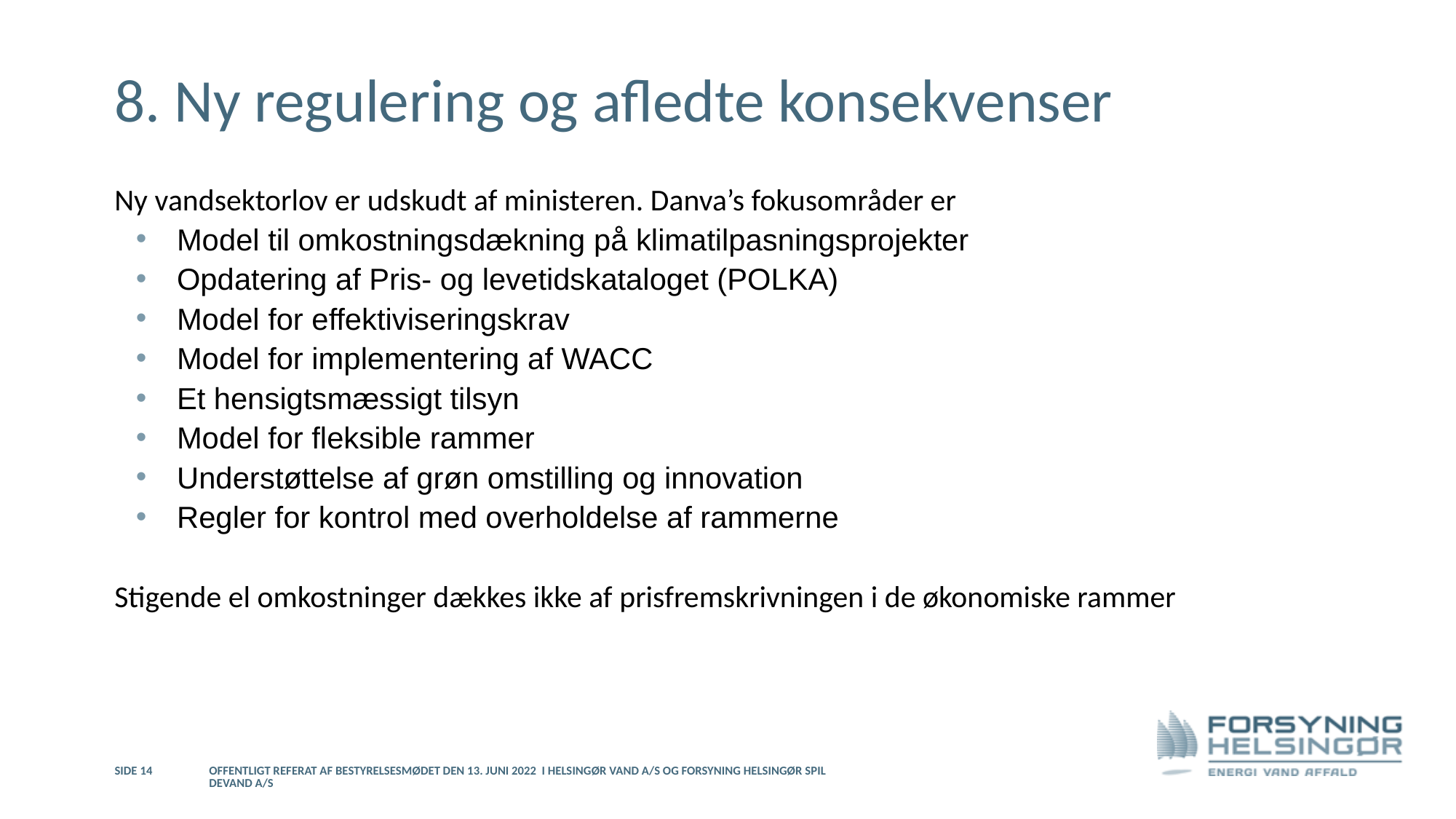

12. Ny regulering og afledte konsekvenser

8. Ny regulering og afledte konsekvenser
Ny vandsektorlov er udskudt af ministeren. Danva’s fokusområder er
Model til omkostningsdækning på klimatilpasningsprojekter
Opdatering af Pris- og levetidskataloget (POLKA)
Model for effektiviseringskrav
Model for implementering af WACC
Et hensigtsmæssigt tilsyn
Model for fleksible rammer
Understøttelse af grøn omstilling og innovation
Regler for kontrol med overholdelse af rammerne

Stigende el omkostninger dækkes ikke af prisfremskrivningen i de økonomiske rammer

Side 14
Offentligt referat af bestyrelsesmødet den 13. juni 2022  i Helsingør Vand A/S og Forsyning Helsingør Spildevand A/S